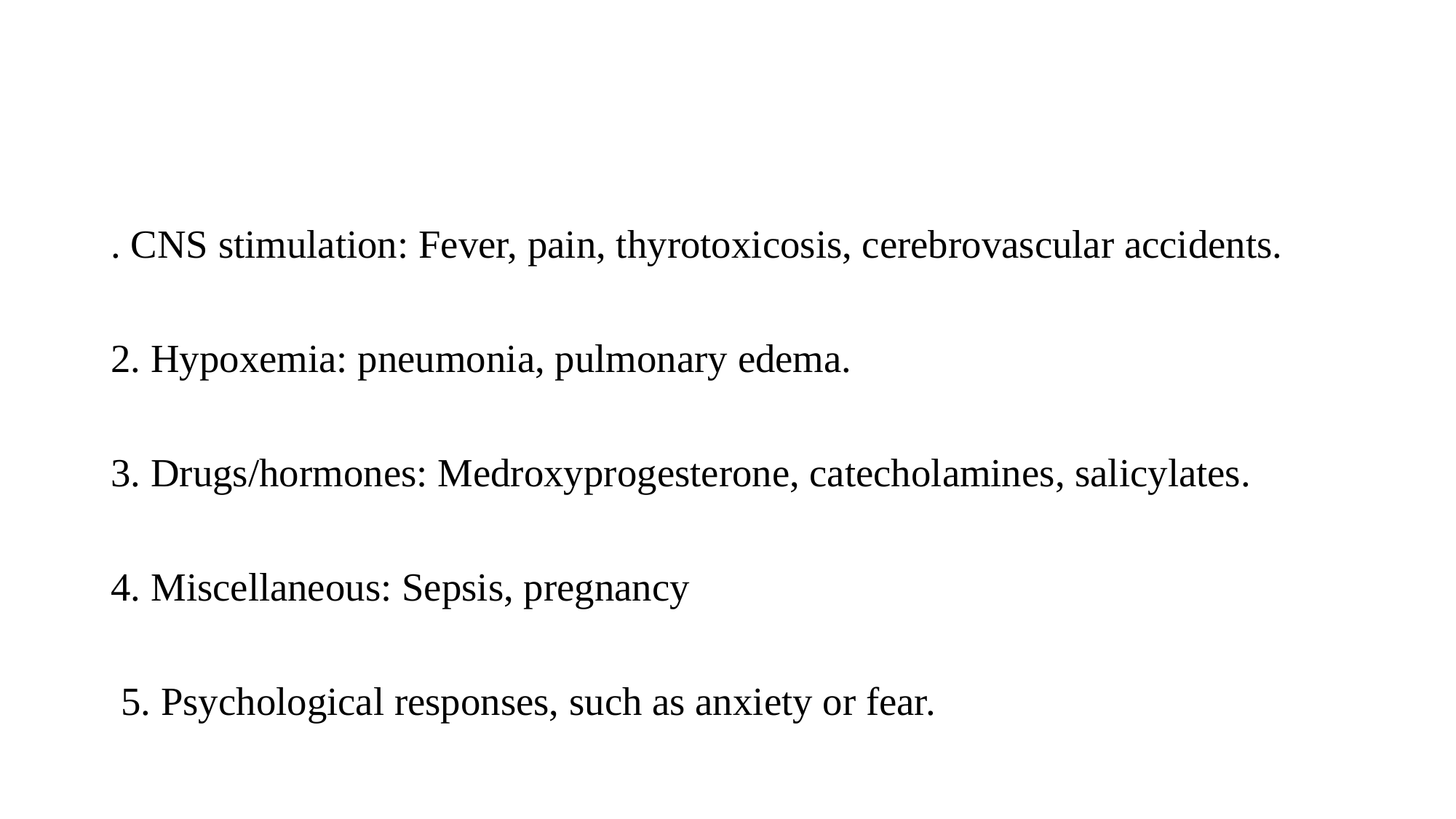

#
. CNS stimulation: Fever, pain, thyrotoxicosis, cerebrovascular accidents.

2. Hypoxemia: pneumonia, pulmonary edema.

3. Drugs/hormones: Medroxyprogesterone, catecholamines, salicylates.

4. Miscellaneous: Sepsis, pregnancy

 5. Psychological responses, such as anxiety or fear.